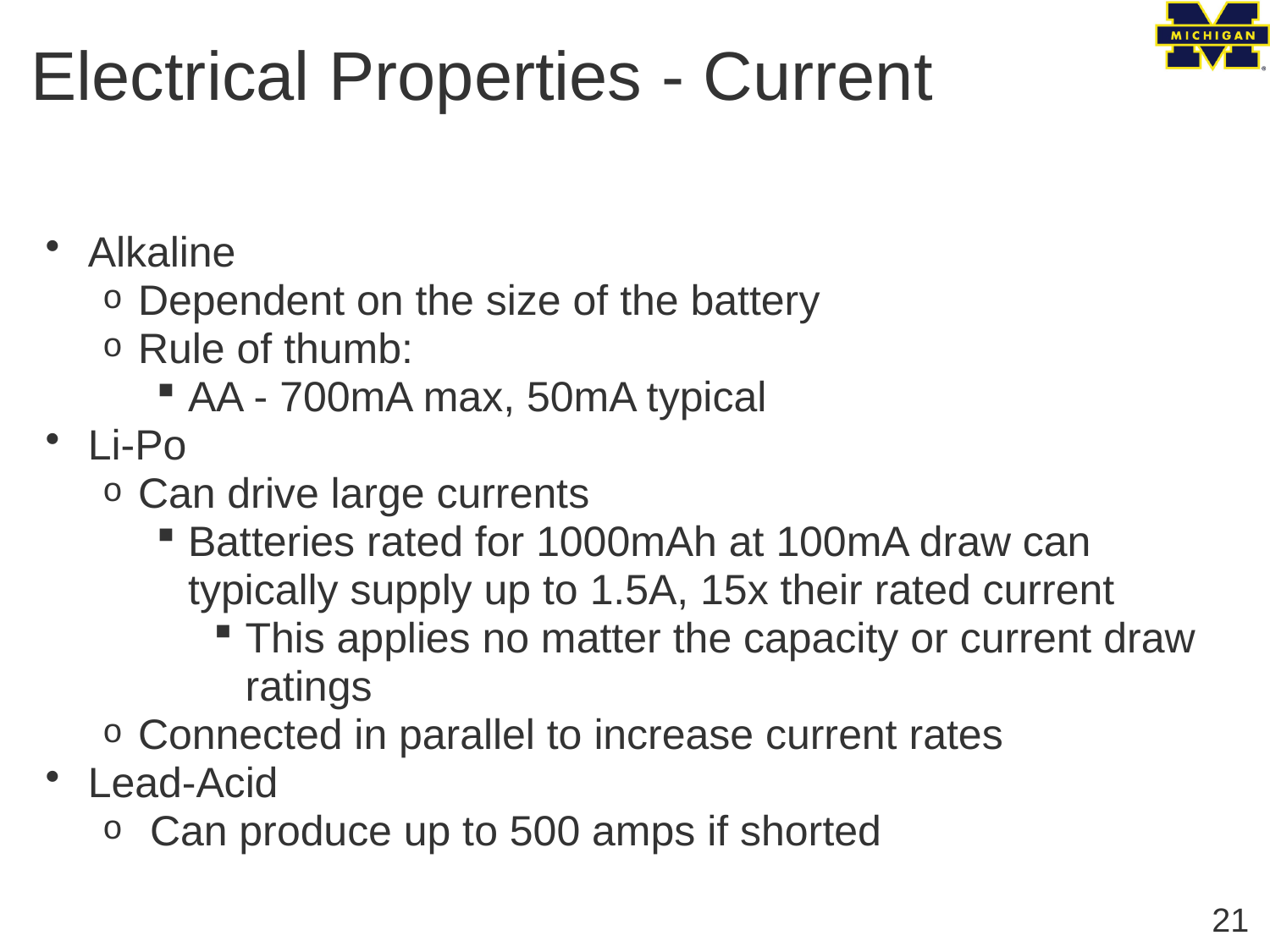

# Electrical Properties - Current
Alkaline
Dependent on the size of the battery
Rule of thumb:
AA - 700mA max, 50mA typical
Li-Po
Can drive large currents
Batteries rated for 1000mAh at 100mA draw can typically supply up to 1.5A, 15x their rated current
This applies no matter the capacity or current draw ratings
Connected in parallel to increase current rates
Lead-Acid
 Can produce up to 500 amps if shorted
21